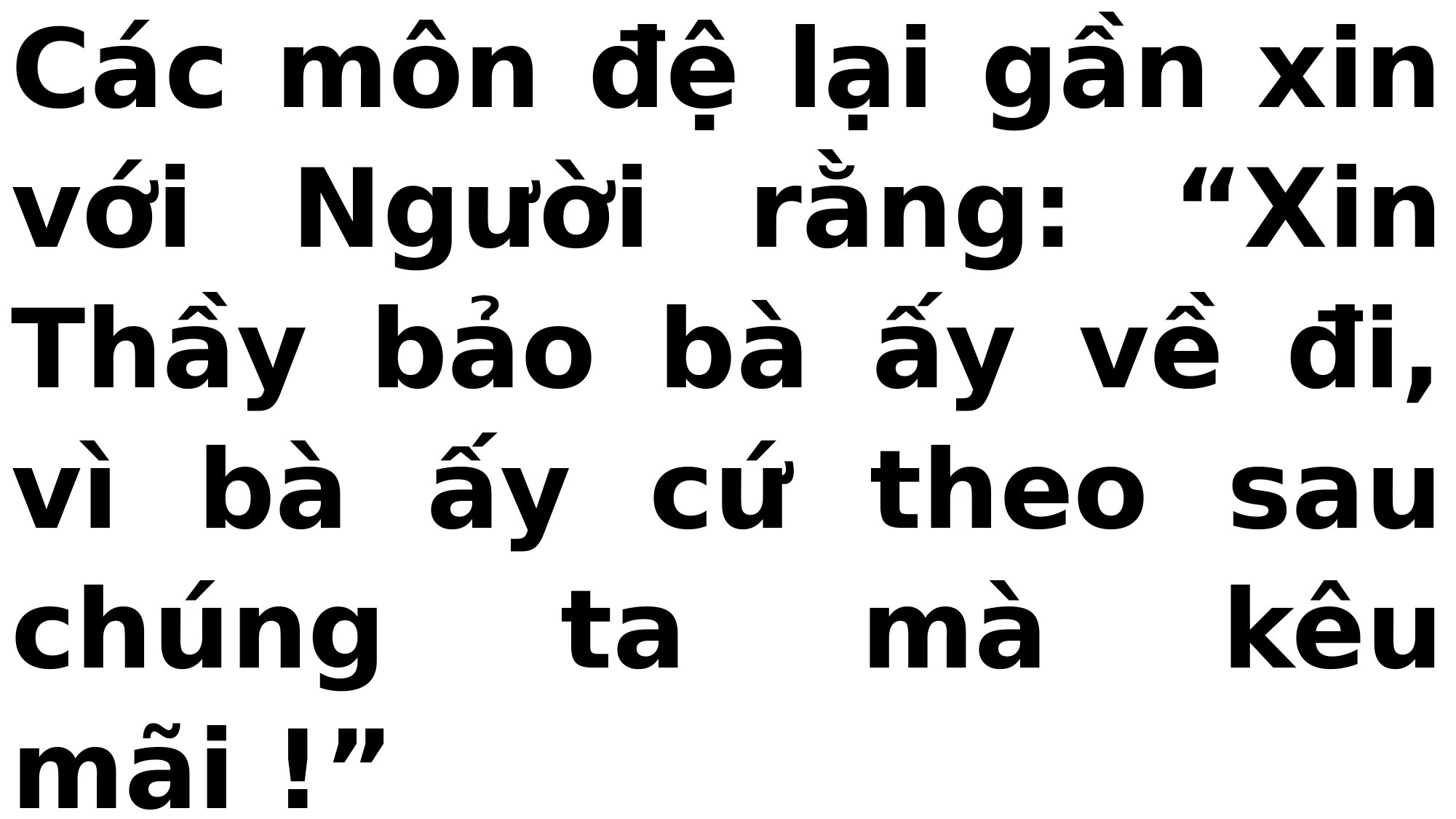

# Các môn đệ lại gần xin với Người rằng: “Xin Thầy bảo bà ấy về đi, vì bà ấy cứ theo sau chúng ta mà kêu mãi !”